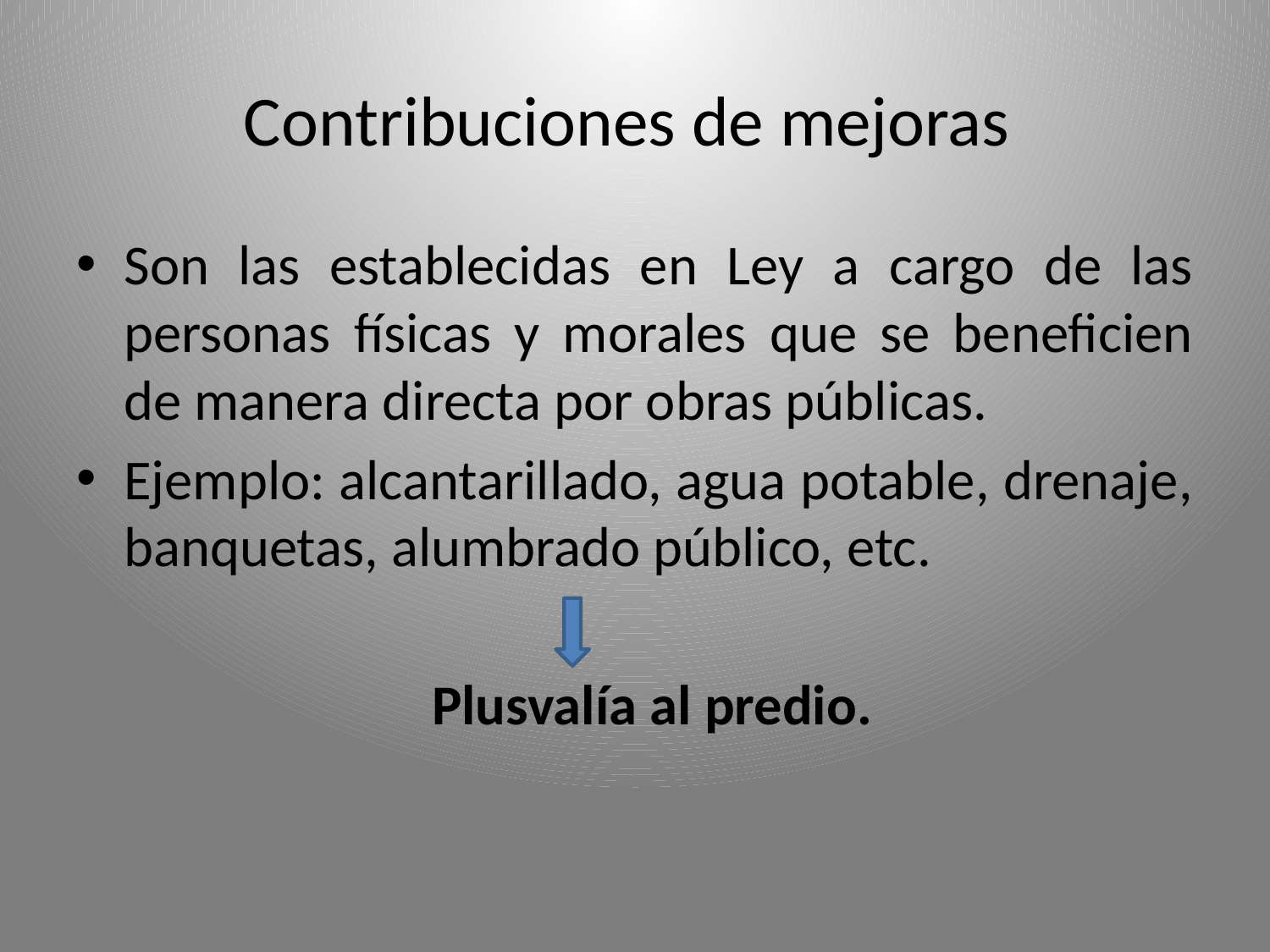

# Contribuciones de mejoras
Son las establecidas en Ley a cargo de las personas físicas y morales que se beneficien de manera directa por obras públicas.
Ejemplo: alcantarillado, agua potable, drenaje, banquetas, alumbrado público, etc.

                            Plusvalía al predio.